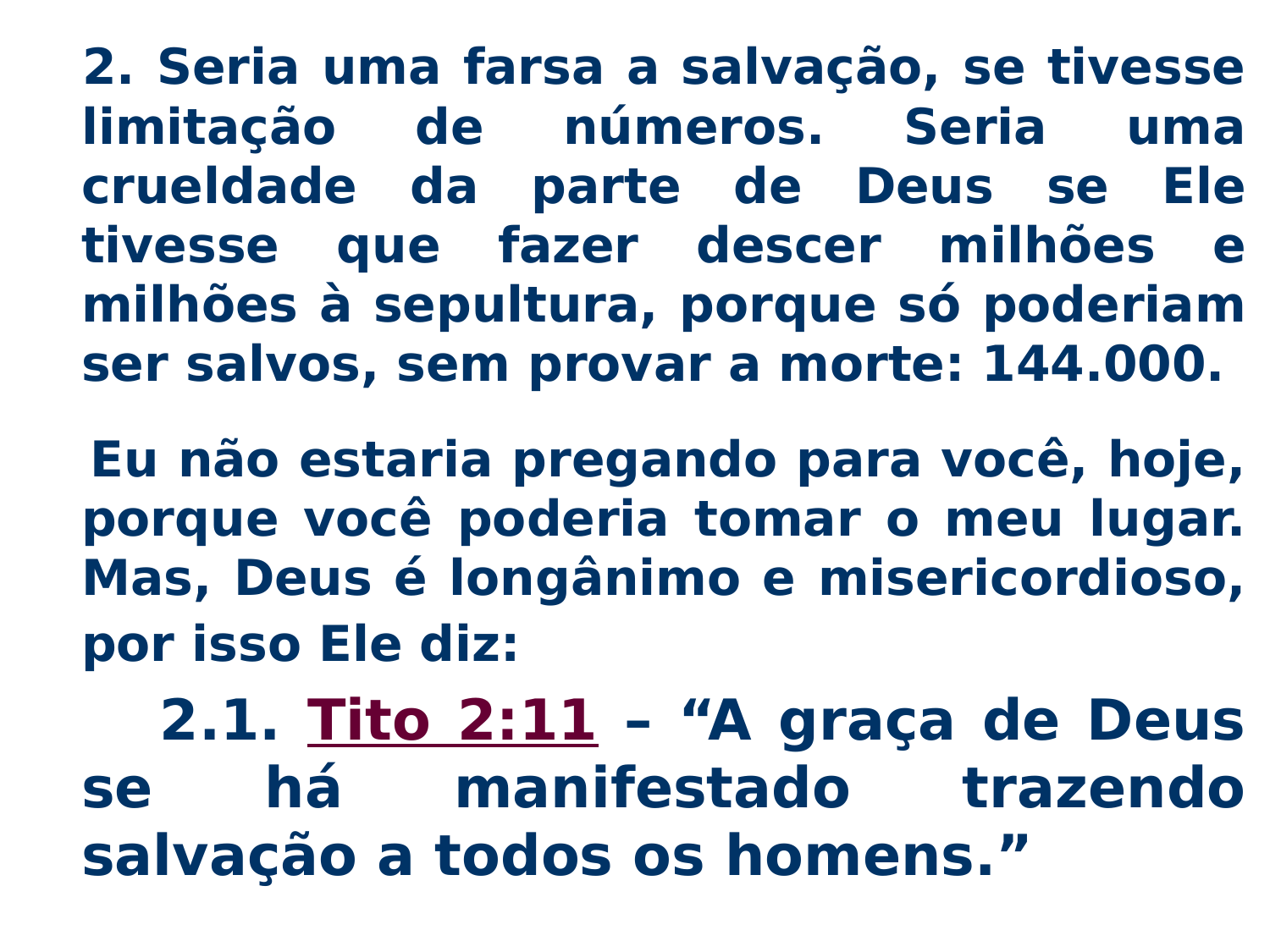

2. Seria uma farsa a salvação, se tivesse limitação de números. Seria uma crueldade da parte de Deus se Ele tivesse que fazer descer milhões e milhões à sepultura, porque só poderiam ser salvos, sem provar a morte: 144.000.

   Eu não estaria pregando para você, hoje, porque você poderia tomar o meu lugar. Mas, Deus é longânimo e misericordioso, por isso Ele diz:
	   2.1. Tito 2:11 – “A graça de Deus se há manifestado trazendo salvação a todos os homens.”